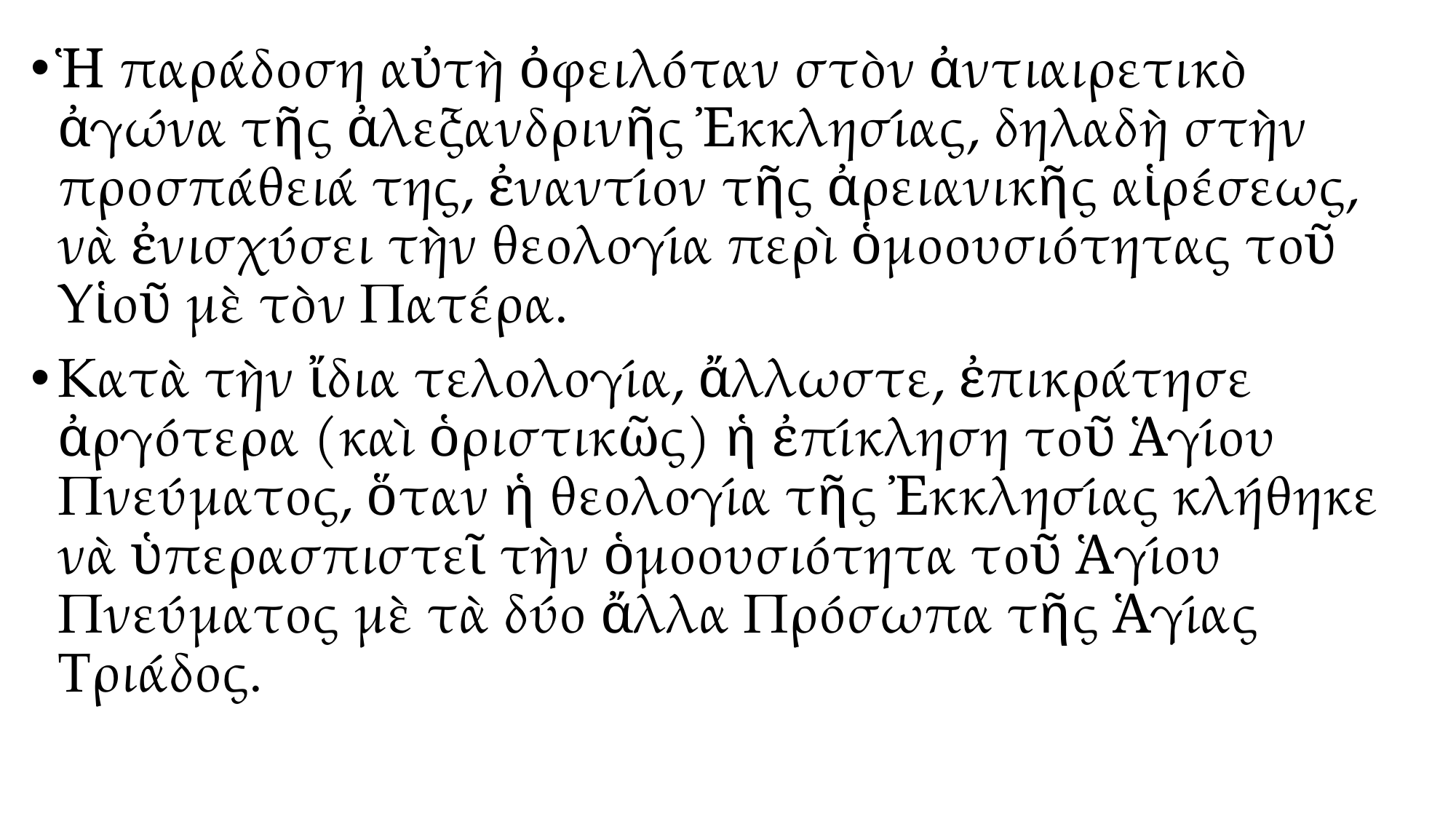

#
Ἡ παράδοση αὐτὴ ὀφειλόταν στὸν ἀντιαιρετικὸ ἀγώνα τῆς ἀλεξανδρινῆς Ἐκκλησίας, δηλαδὴ στὴν προσπάθειά της, ἐναντίον τῆς ἀρειανικῆς αἱρέσεως, νὰ ἐνισχύσει τὴν θεολογία περὶ ὁμοουσιότητας τοῦ Υἱοῦ μὲ τὸν Πατέρα.
Κατὰ τὴν ἴδια τελολογία, ἄλλωστε, ἐπικράτησε ἀργότερα (καὶ ὁριστικῶς) ἡ ἐπίκληση τοῦ Ἁγίου Πνεύματος, ὅταν ἡ θεολογία τῆς Ἐκκλησίας κλήθηκε νὰ ὑπερασπιστεῖ τὴν ὁμοουσιότητα τοῦ Ἁγίου Πνεύματος μὲ τὰ δύο ἄλλα Πρόσωπα τῆς Ἁγίας Τριάδος.